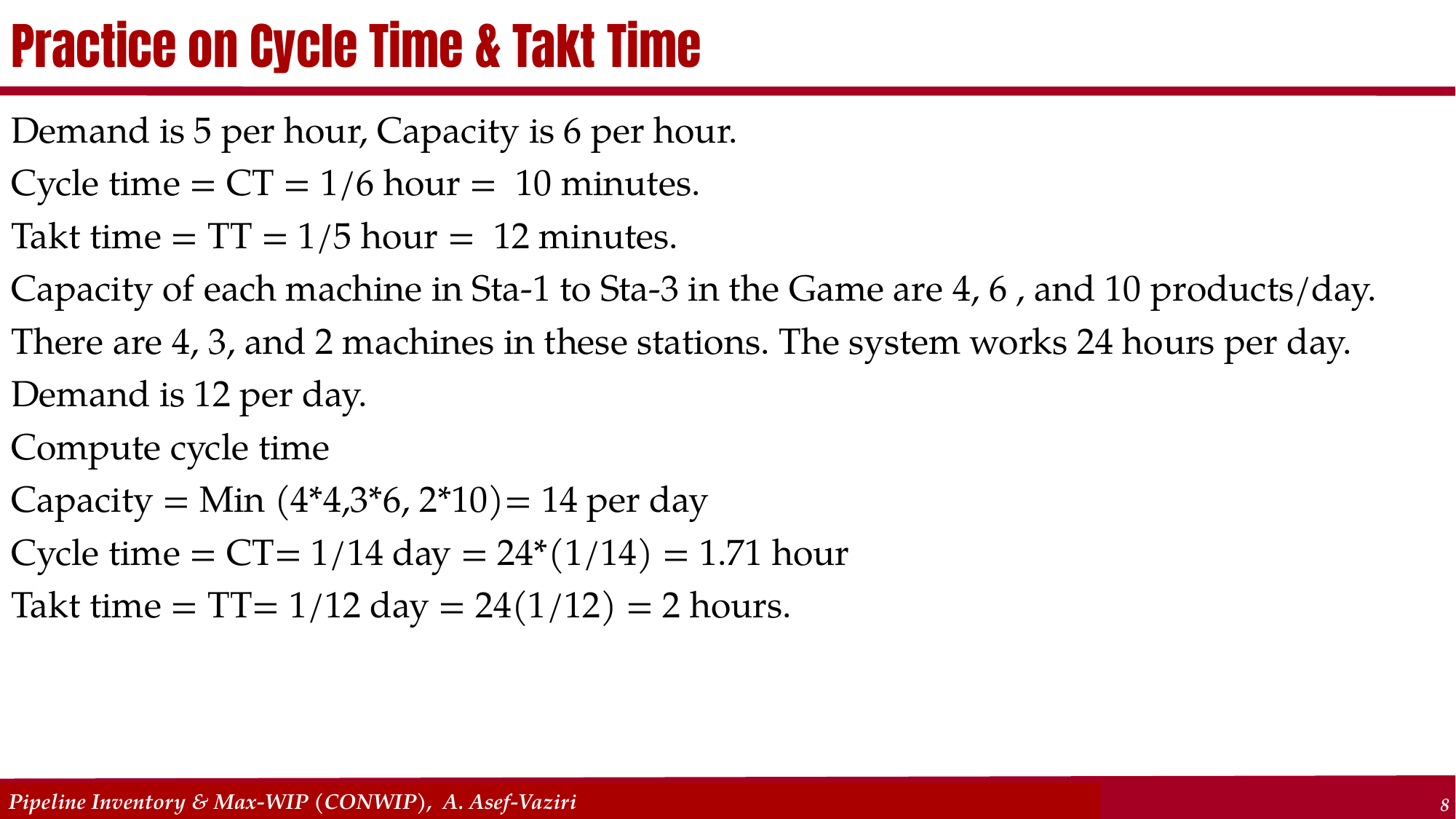

# Practice on Cycle Time & Takt Time

Demand is 5 per hour, Capacity is 6 per hour.
Cycle time = CT = 1/6 hour =  10 minutes.
Takt time = TT = 1/5 hour =  12 minutes.
Capacity of each machine in Sta-1 to Sta-3 in the Game are 4, 6 , and 10 products/day.
There are 4, 3, and 2 machines in these stations. The system works 24 hours per day.
Demand is 12 per day.
Compute cycle time
Capacity = Min (4*4,3*6, 2*10)= 14 per day
Cycle time = CT= 1/14 day = 24*(1/14) = 1.71 hour
Takt time = TT= 1/12 day = 24(1/12) = 2 hours.